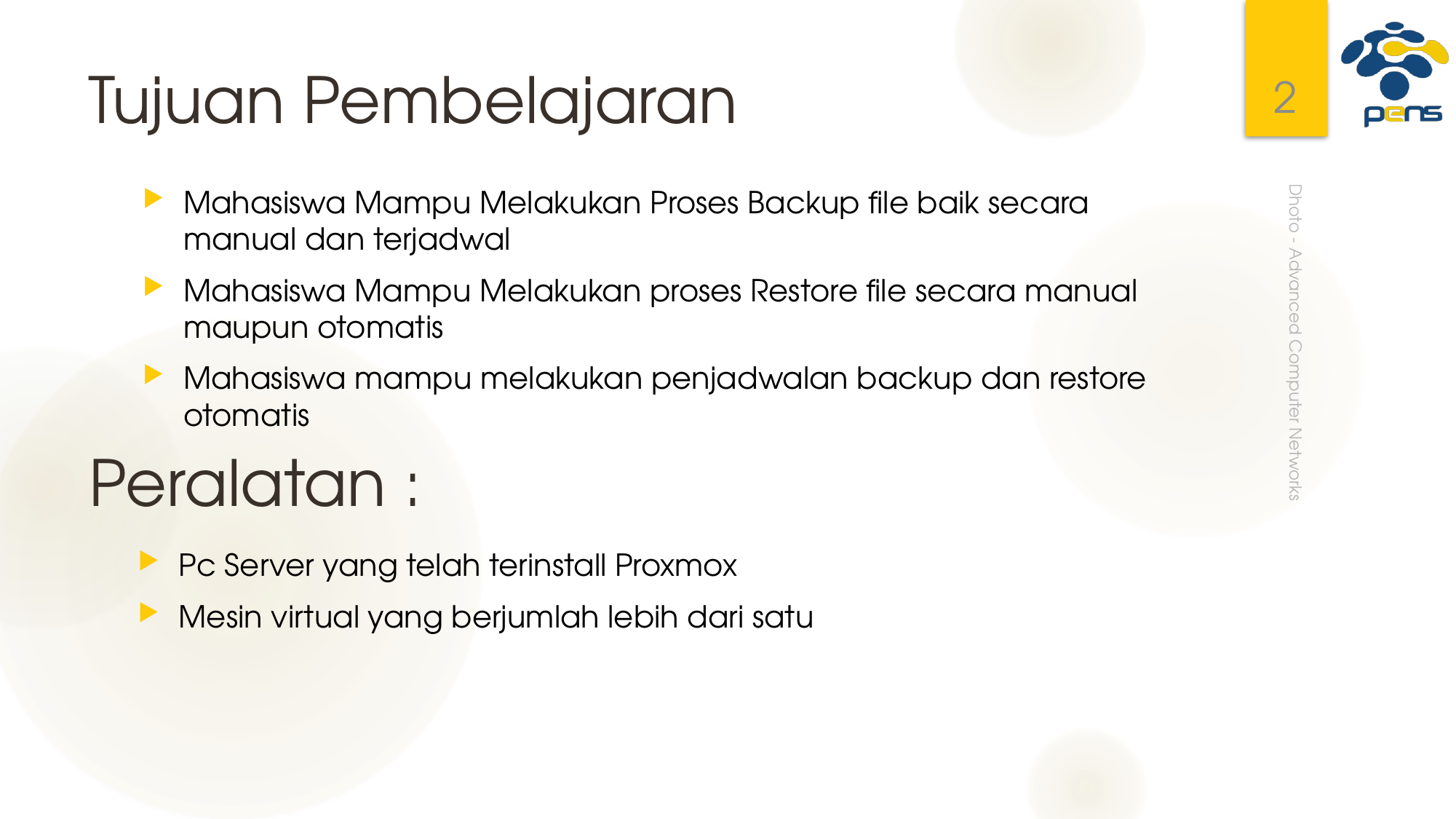

2
# Tujuan Pembelajaran
Mahasiswa Mampu Melakukan Proses Backup file baik secara manual dan terjadwal
Mahasiswa Mampu Melakukan proses Restore file secara manual maupun otomatis
Mahasiswa mampu melakukan penjadwalan backup dan restore otomatis

Dhoto - Advanced Computer Networks
Peralatan :
Pc Server yang telah terinstall Proxmox
Mesin virtual yang berjumlah lebih dari satu